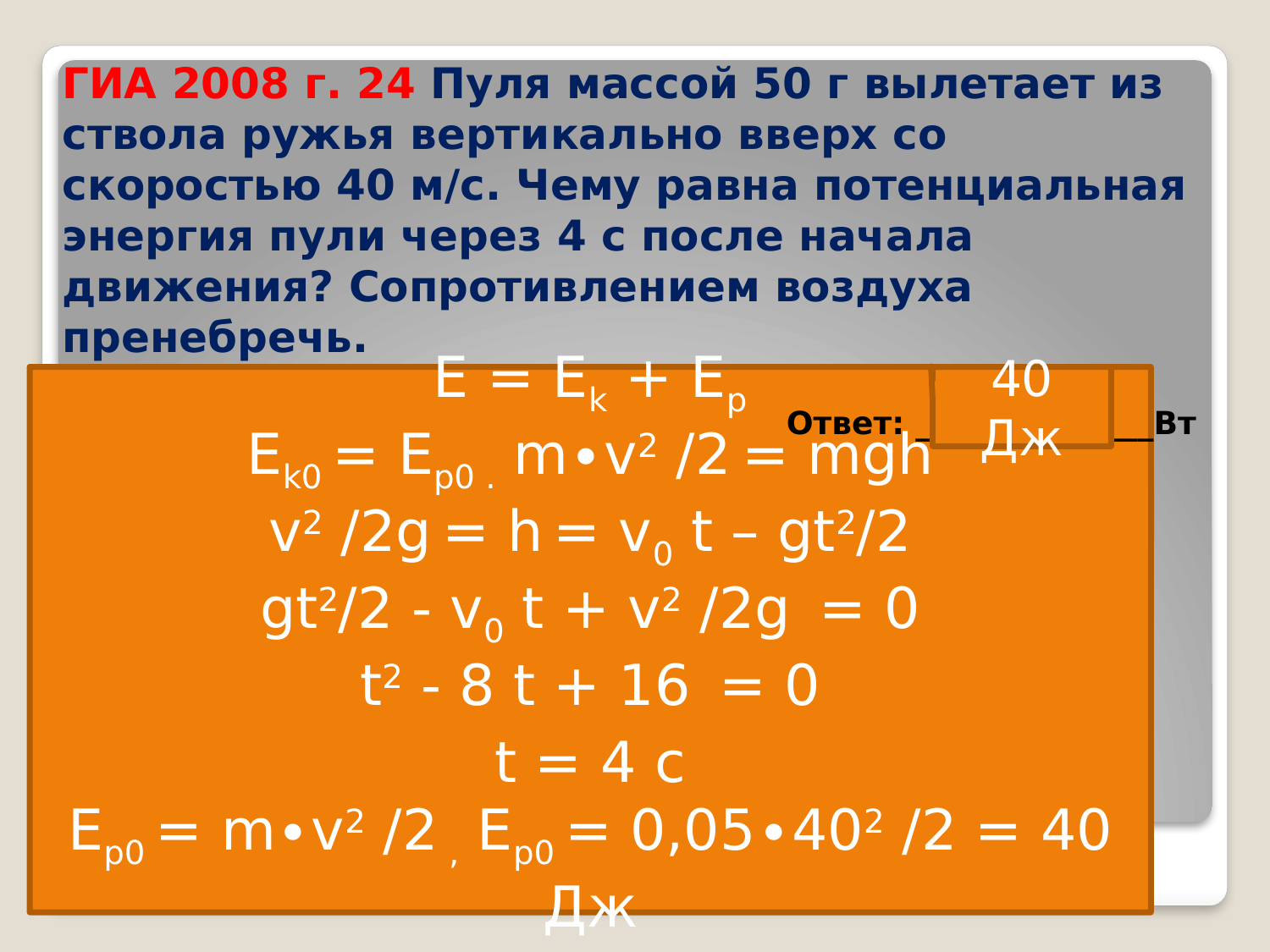

# ГИА 2008 г. 24 Пуля массой 50 г вылетает из ствола ружья вертикально вверх со скоростью 40 м/с. Чему равна потенциальная энергия пули через 4 с после начала движения? Сопротивлением воздуха пренебречь.
E = Ek + Ep
Ek0 = Ep0 . m∙v2 /2 = mgh
v2 /2g = h = v0 t – gt2/2
gt2/2 - v0 t + v2 /2g  = 0
t2 - 8 t + 16  = 0
t = 4 с
Ep0 = m∙v2 /2 , Ep0 = 0,05∙402 /2 = 40 Дж
40 Дж
Ответ: _______________Вт